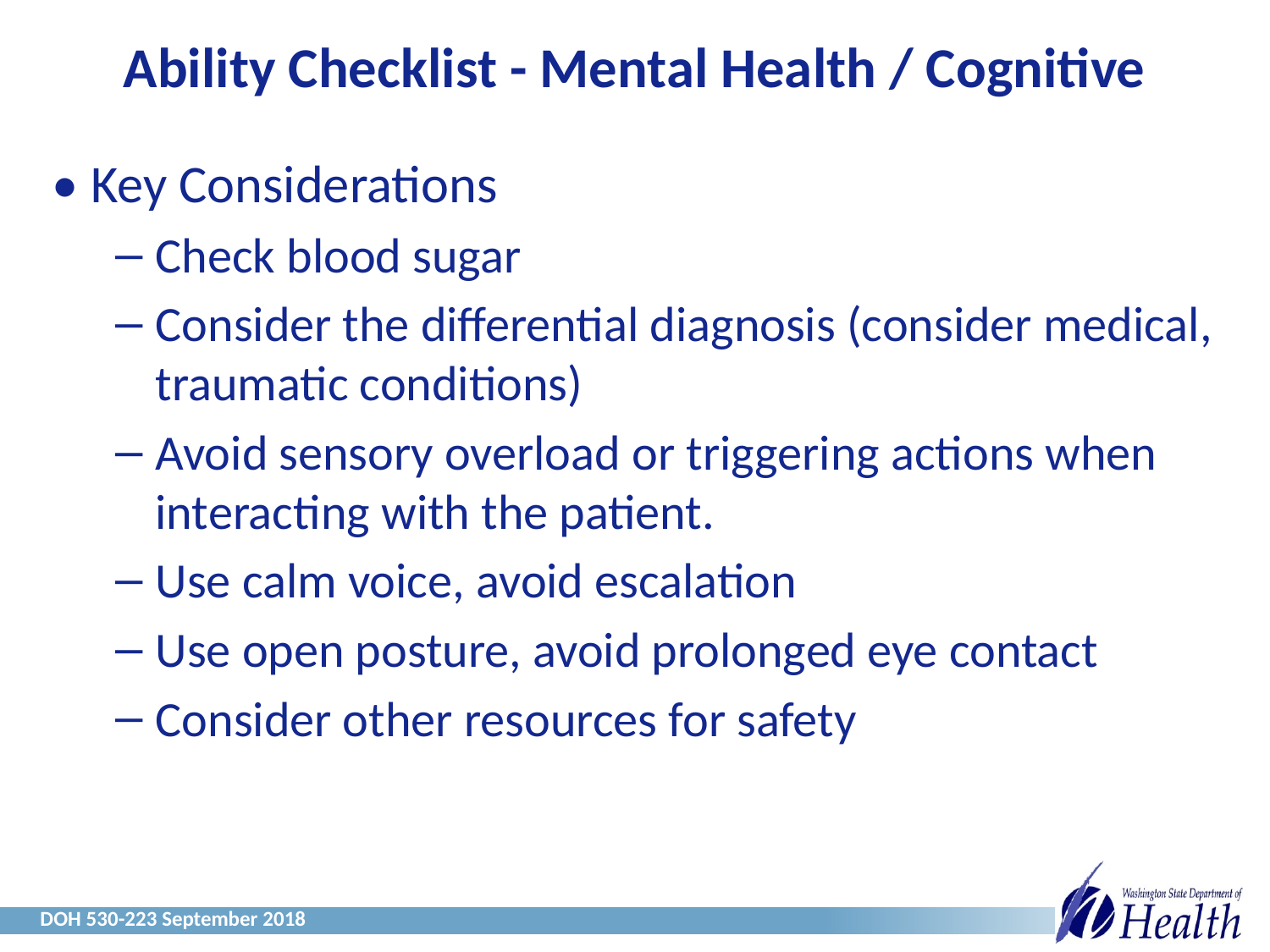

# Ability Checklist - Mental Health / Cognitive
• Key Considerations
Check blood sugar
Consider the differential diagnosis (consider medical, traumatic conditions)
Avoid sensory overload or triggering actions when interacting with the patient.
Use calm voice, avoid escalation
Use open posture, avoid prolonged eye contact
Consider other resources for safety

DOH 530-223 September 2018